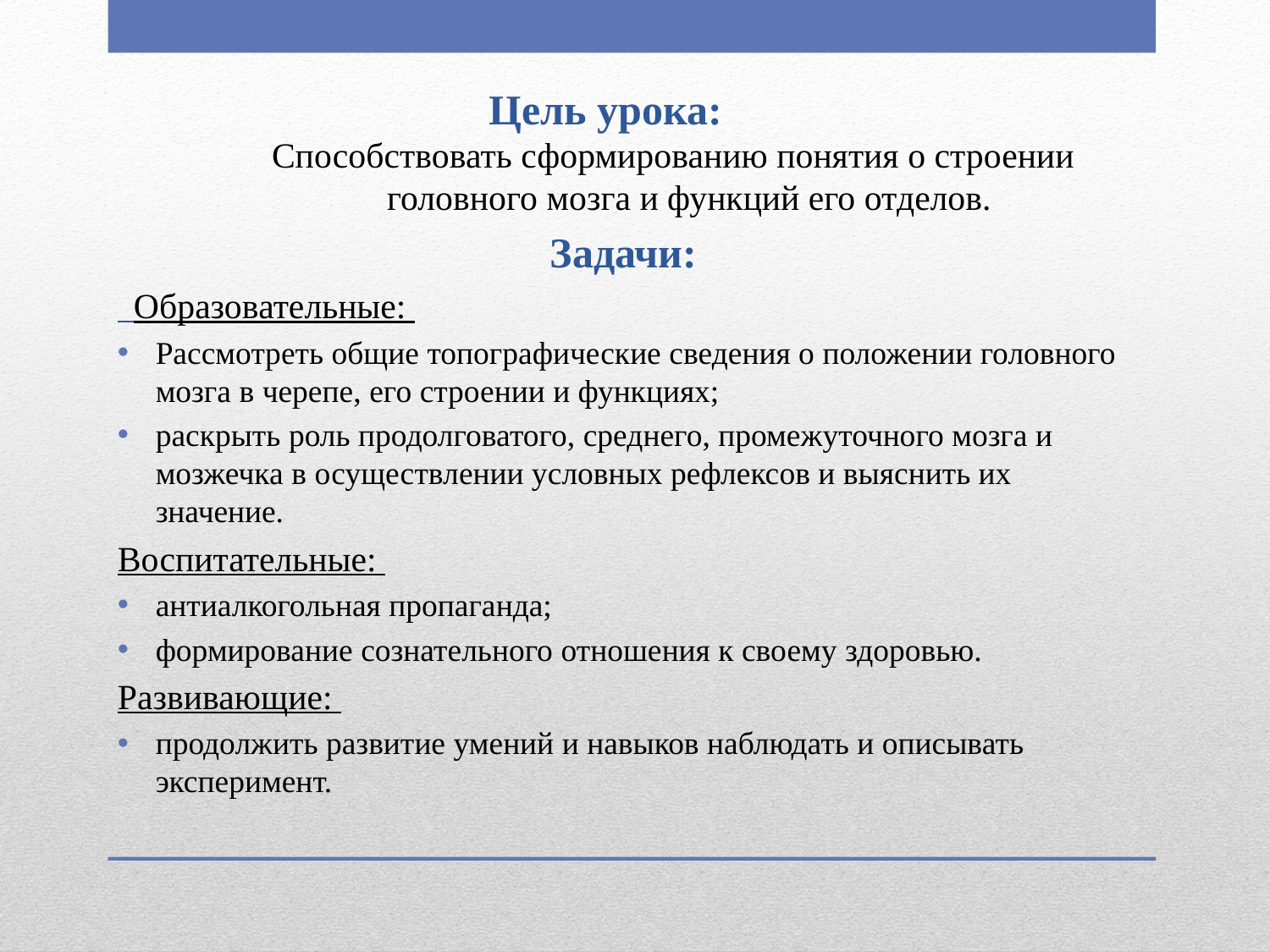

# Цель урока:

Способствовать сформированию понятия о строении головного мозга и функций его отделов.
Задачи:
  Образовательные:
Рассмотреть общие топографические сведения о положении головного мозга в черепе, его строении и функциях;
раскрыть роль продолговатого, среднего, промежуточного мозга и мозжечка в осуществлении условных рефлексов и выяснить их значение.
Воспитательные:
антиалкогольная пропаганда;
формирование сознательного отношения к своему здоровью.
Развивающие:
продолжить развитие умений и навыков наблюдать и описывать эксперимент.